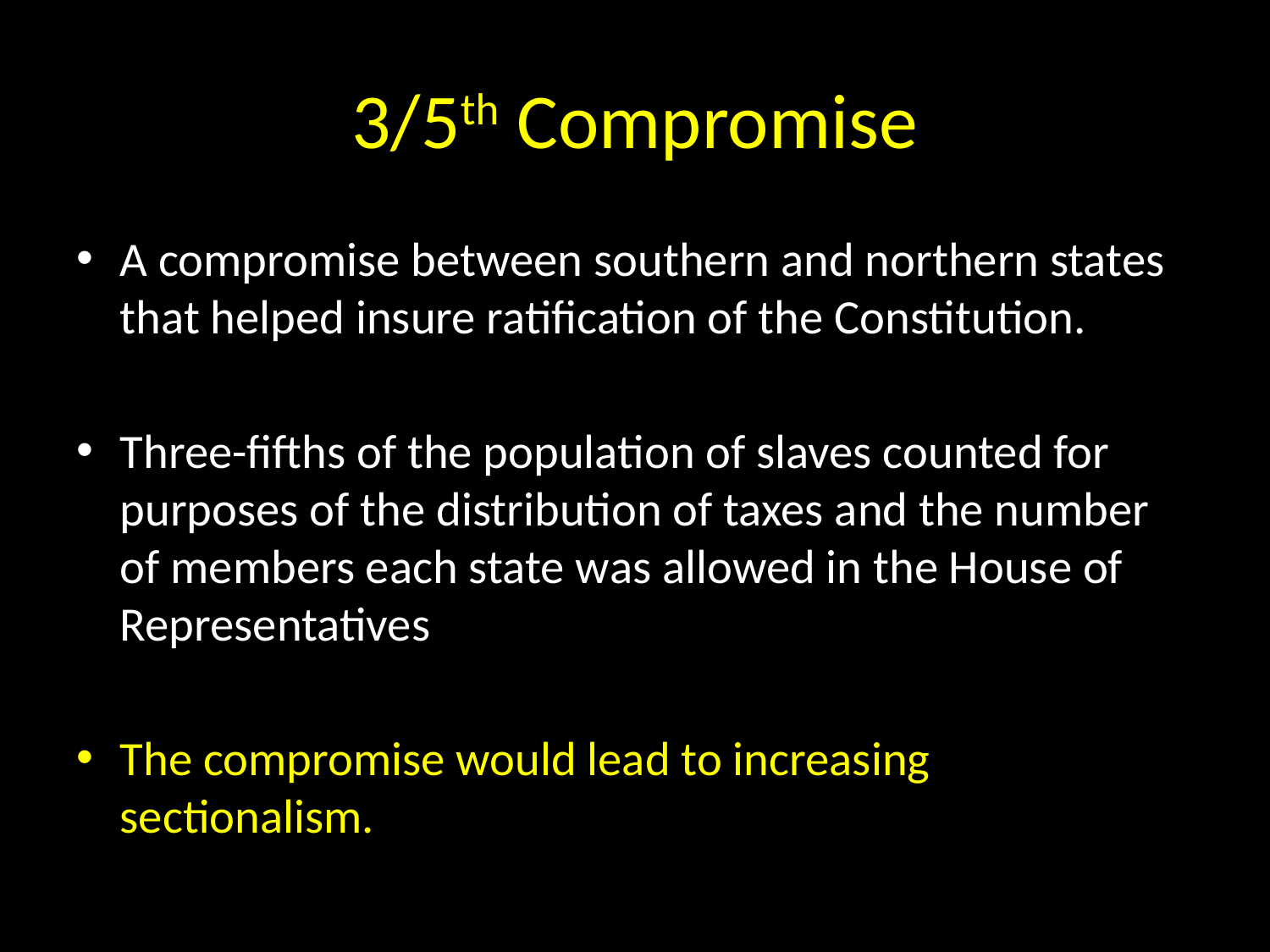

# 3/5th Compromise
A compromise between southern and northern states that helped insure ratification of the Constitution.

Three-fifths of the population of slaves counted for purposes of the distribution of taxes and the number of members each state was allowed in the House of Representatives

The compromise would lead to increasing sectionalism.